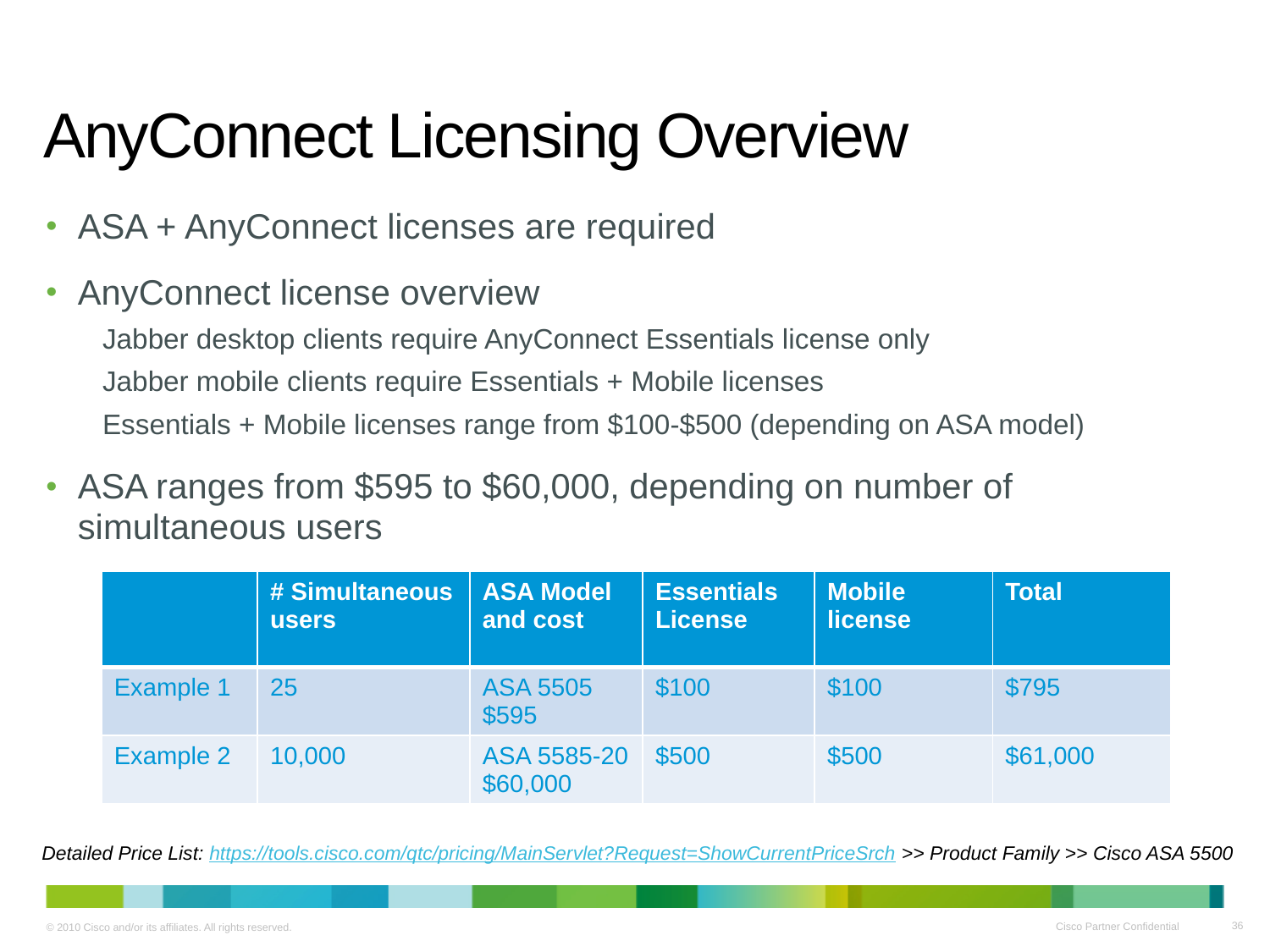

# AnyConnect Licensing Overview
ASA + AnyConnect licenses are required
AnyConnect license overview
Jabber desktop clients require AnyConnect Essentials license only
Jabber mobile clients require Essentials + Mobile licenses
Essentials + Mobile licenses range from $100-$500 (depending on ASA model)
ASA ranges from $595 to $60,000, depending on number of simultaneous users

|  | # Simultaneous users | ASA Model and cost | Essentials License | Mobile license | Total |
| --- | --- | --- | --- | --- | --- |
| Example 1 | 25 | ASA 5505 $595 | $100 | $100 | $795 |
| Example 2 | 10,000 | ASA 5585-20 $60,000 | $500 | $500 | $61,000 |
Detailed Price List: https://tools.cisco.com/qtc/pricing/MainServlet?Request=ShowCurrentPriceSrch >> Product Family >> Cisco ASA 5500